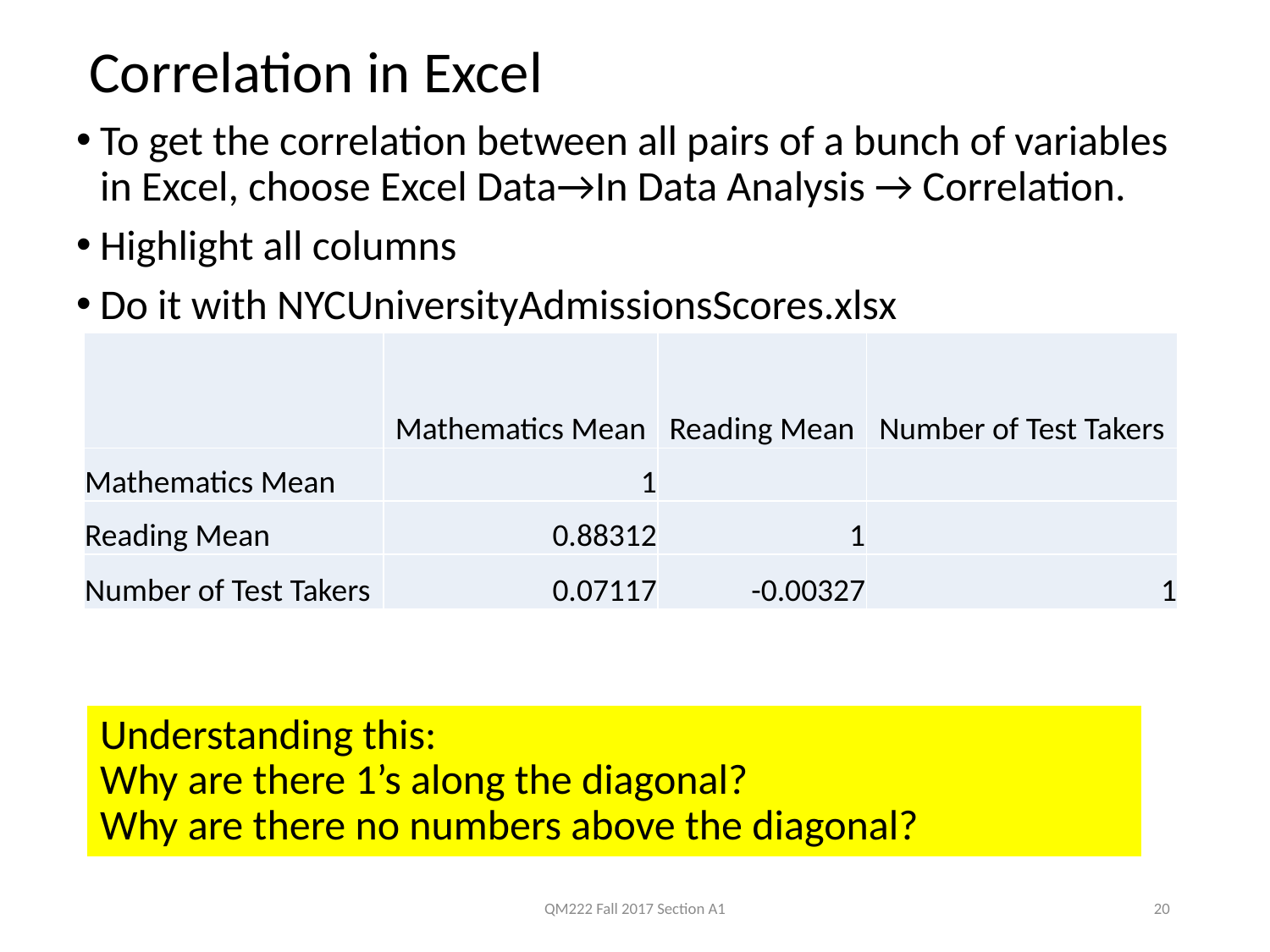

# Correlation in Excel
To get the correlation between all pairs of a bunch of variables in Excel, choose Excel Data→In Data Analysis → Correlation.
Highlight all columns
Do it with NYCUniversityAdmissionsScores.xlsx

|  | Mathematics Mean | Reading Mean | Number of Test Takers |
| --- | --- | --- | --- |
| Mathematics Mean | 1 |  |  |
| Reading Mean | 0.88312 | 1 |  |
| Number of Test Takers | 0.07117 | -0.00327 | 1 |
Understanding this:
Why are there 1’s along the diagonal?
Why are there no numbers above the diagonal?
QM222 Fall 2017 Section A1
20